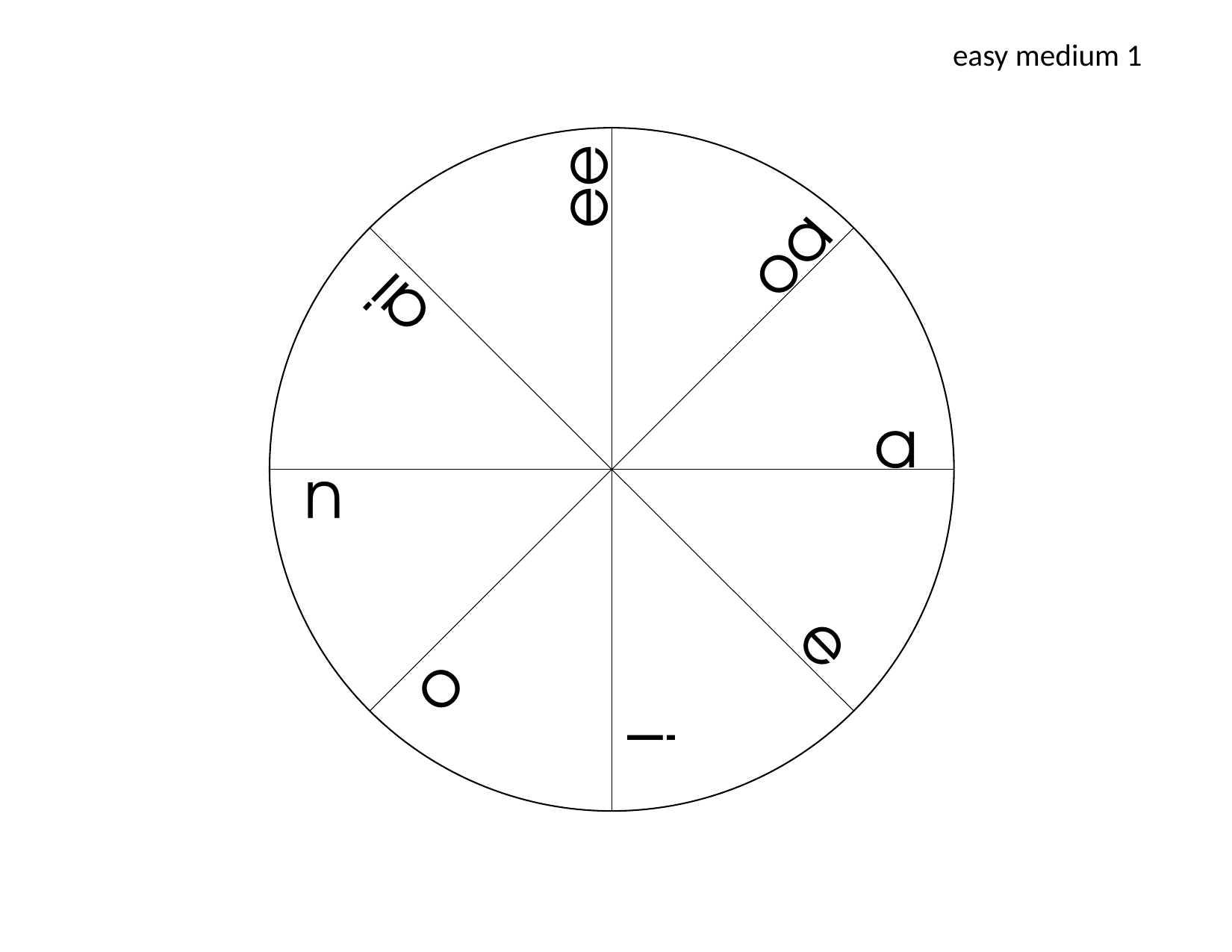

easy medium 1
ee
oa
ai
a
u
e
o
i